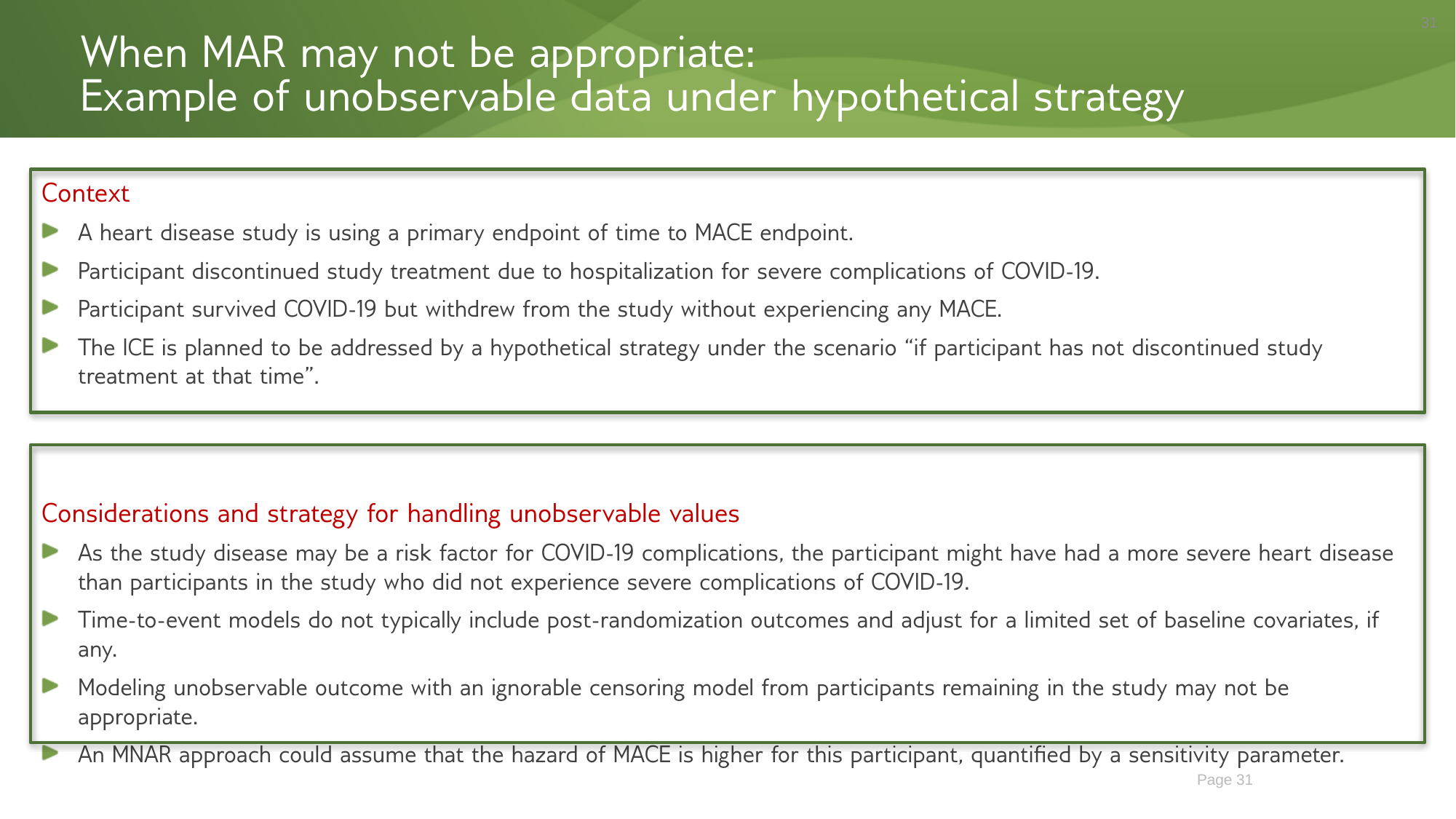

31
When MAR may not be appropriate:
Example of unobservable data under hypothetical strategy
Context
A heart disease study is using a primary endpoint of time to MACE endpoint.
Participant discontinued study treatment due to hospitalization for severe complications of COVID-19.
Participant survived COVID-19 but withdrew from the study without experiencing any MACE.
The ICE is planned to be addressed by a hypothetical strategy under the scenario “if participant has not discontinued study treatment at that time”.

Considerations and strategy for handling unobservable values
As the study disease may be a risk factor for COVID-19 complications, the participant might have had a more severe heart disease than participants in the study who did not experience severe complications of COVID-19.
Time-to-event models do not typically include post-randomization outcomes and adjust for a limited set of baseline covariates, if any.
Modeling unobservable outcome with an ignorable censoring model from participants remaining in the study may not be appropriate.
An MNAR approach could assume that the hazard of MACE is higher for this participant, quantified by a sensitivity parameter.

Page 31